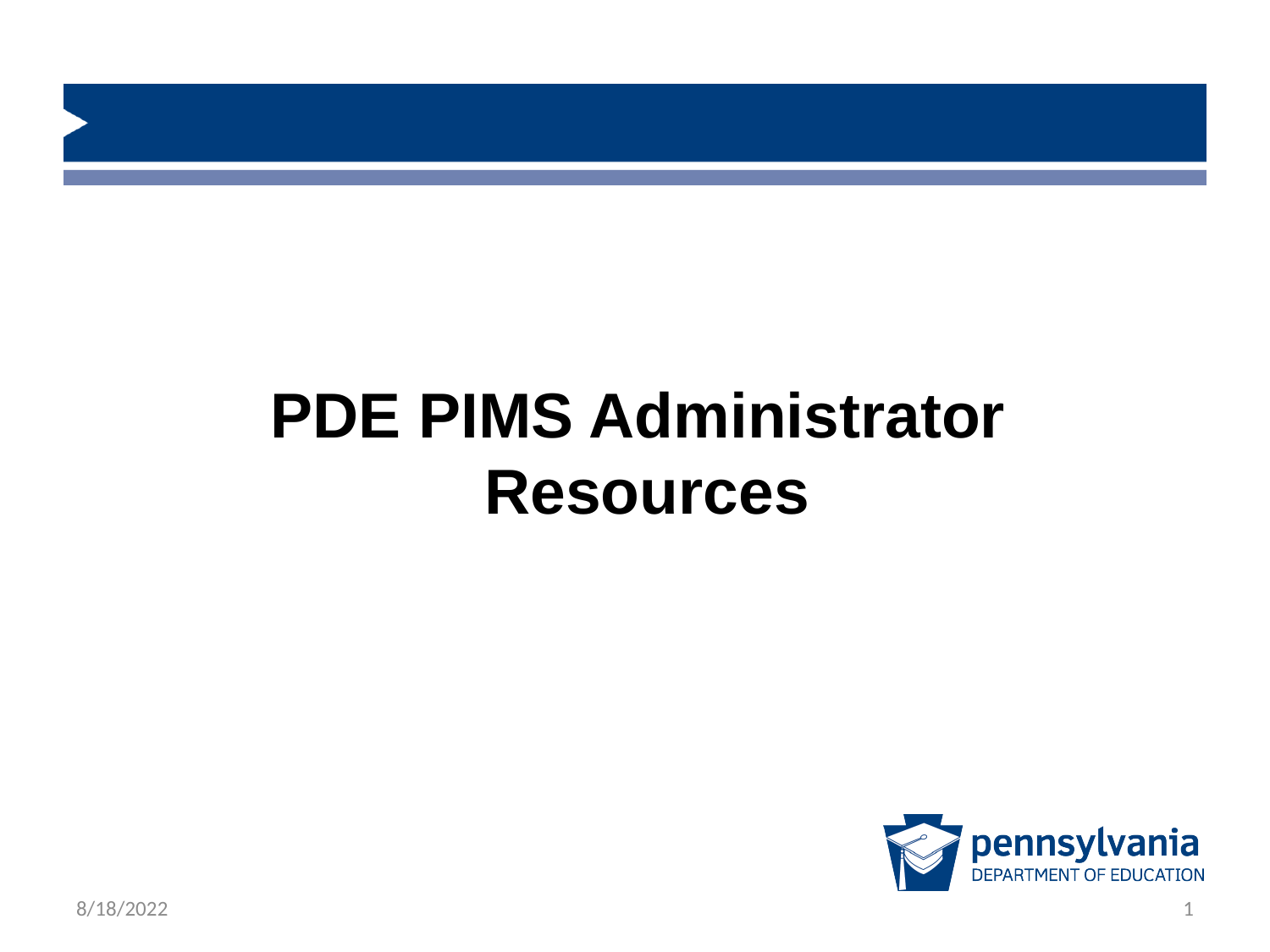

# PDE PIMS Administrator Resources
8/18/2022
1